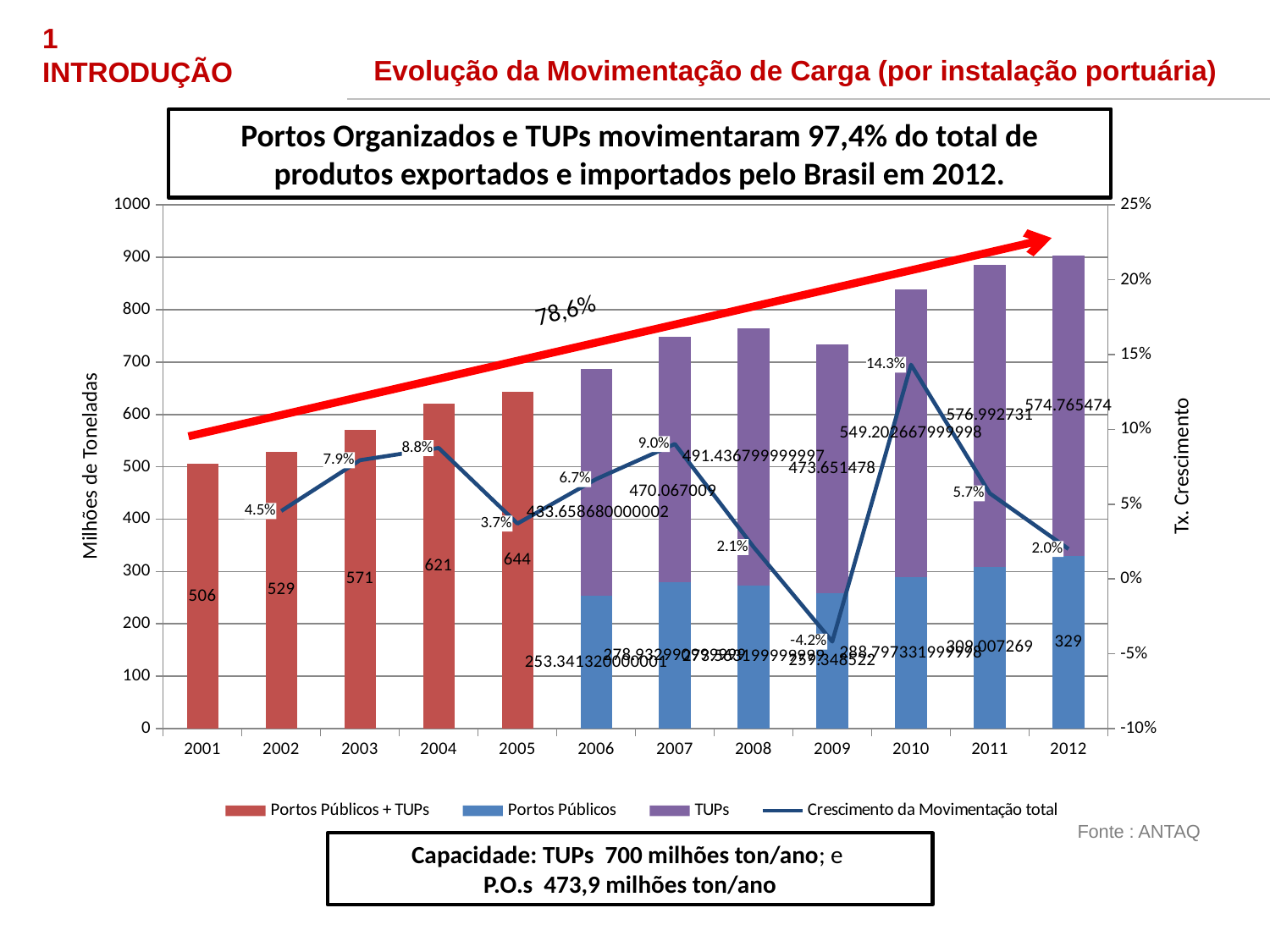

# 1 INTRODUÇÃO
Evolução da Movimentação de Carga (por instalação portuária)
Portos Organizados e TUPs movimentaram 97,4% do total de produtos exportados e importados pelo Brasil em 2012.

### Chart

| Category |  |  |  | Crescimento da Movimentação total |
|---|---|---|---|---|
| 2001 | 506.0 | None | None | None |
| 2002 | 529.0 | None | None | 0.045454545454545414 |
| 2003 | 571.0 | None | None | 0.07939508506616291 |
| 2004 | 621.0 | None | None | 0.08756567425569269 |
| 2005 | 644.0 | None | None | 0.03703703703703724 |
| 2006 | None | 253.34132000000076 | 433.65868000000205 | 0.06677018633540381 |
| 2007 | None | 278.932990999999 | 470.0670089999999 | 0.09024745269286823 |
| 2008 | None | 273.5631999999987 | 491.43679999999716 | 0.021361815754339333 |
| 2009 | None | 259.348522 | 473.651478 | -0.041830065359477094 |
| 2010 | None | 288.7973319999981 | 549.202667999998 | 0.14324693042292155 |
| 2011 | None | 309.007269 | 576.992731 | 0.05727923627684972 |
| 2012 | None | 329.0 | 574.765474 | 0.020051325056433554 |
78,6%
Milhões de Toneladas
Tx. Crescimento
Fonte : ANTAQ
Capacidade: TUPs  700 milhões ton/ano; e
P.O.s  473,9 milhões ton/ano